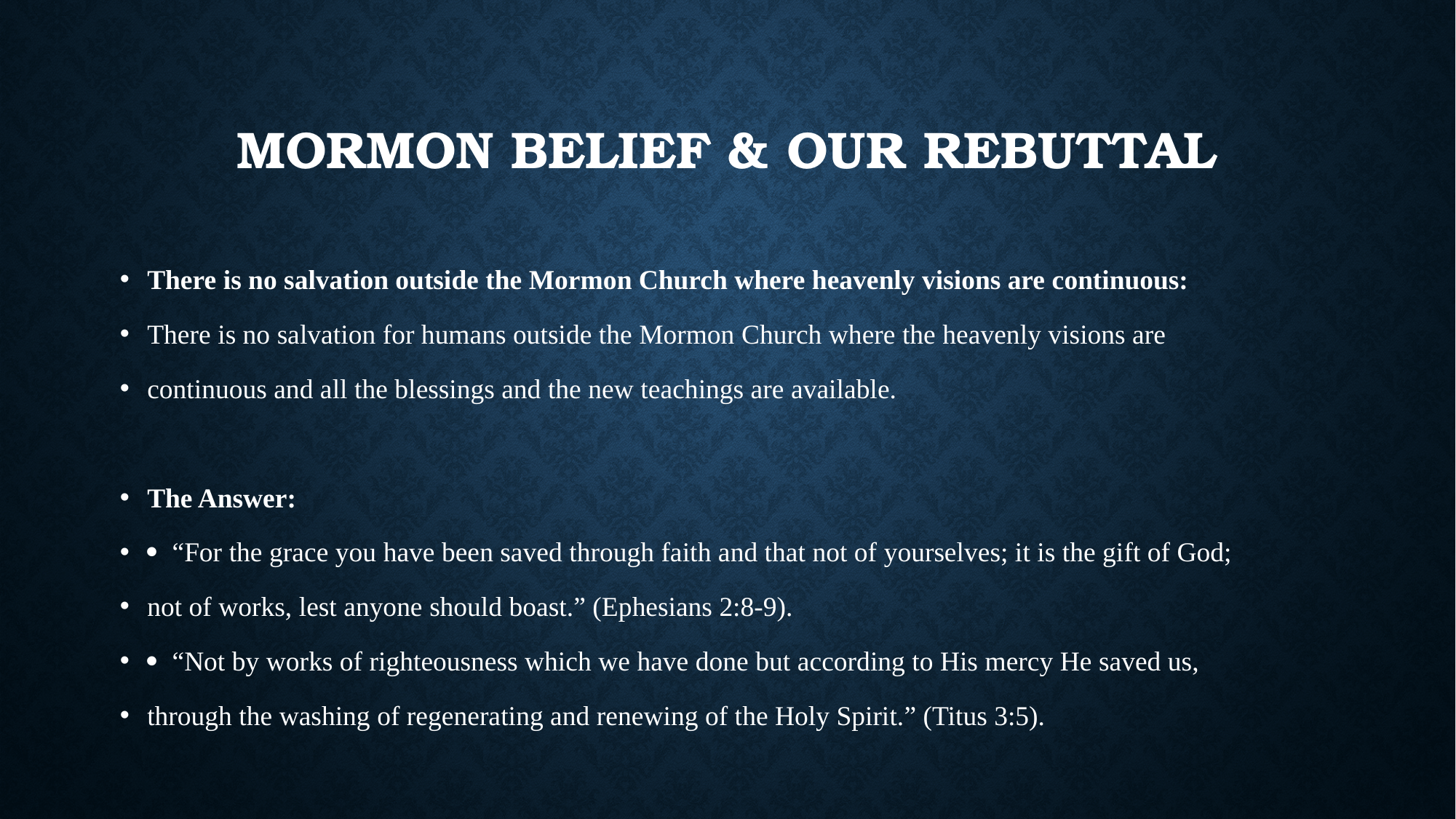

# Mormon belief & our rebuttal
There is no salvation outside the Mormon Church where heavenly visions are continuous:
There is no salvation for humans outside the Mormon Church where the heavenly visions are
continuous and all the blessings and the new teachings are available.

The Answer:
• “For the grace you have been saved through faith and that not of yourselves; it is the gift of God;
not of works, lest anyone should boast.” (Ephesians 2:8-9).
• “Not by works of righteousness which we have done but according to His mercy He saved us,
through the washing of regenerating and renewing of the Holy Spirit.” (Titus 3:5).